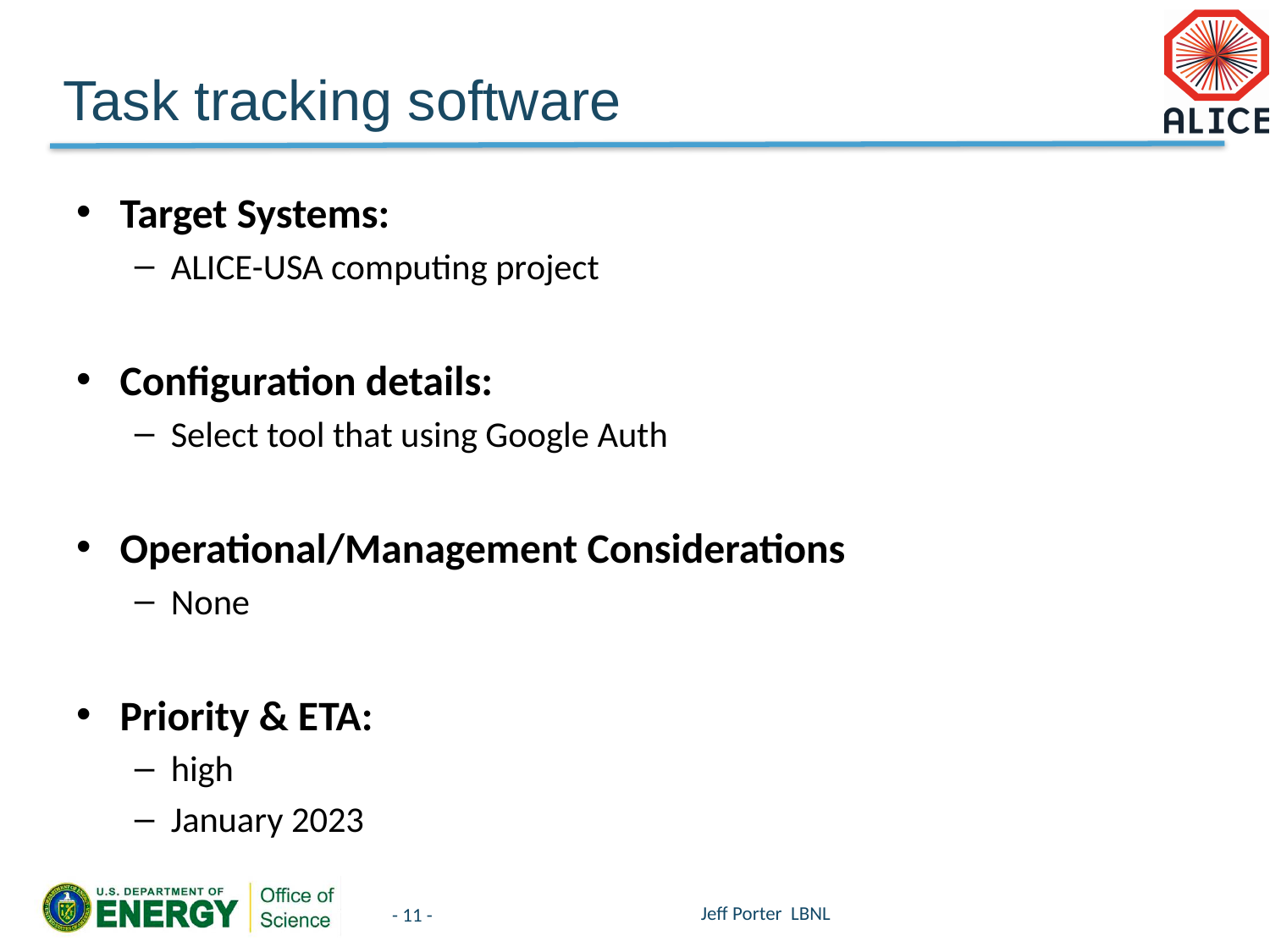

# Task tracking software
Target Systems:
ALICE-USA computing project

Configuration details:
Select tool that using Google Auth

Operational/Management Considerations
None

Priority & ETA:
high
January 2023

Jeff Porter  LBNL
- 11 -